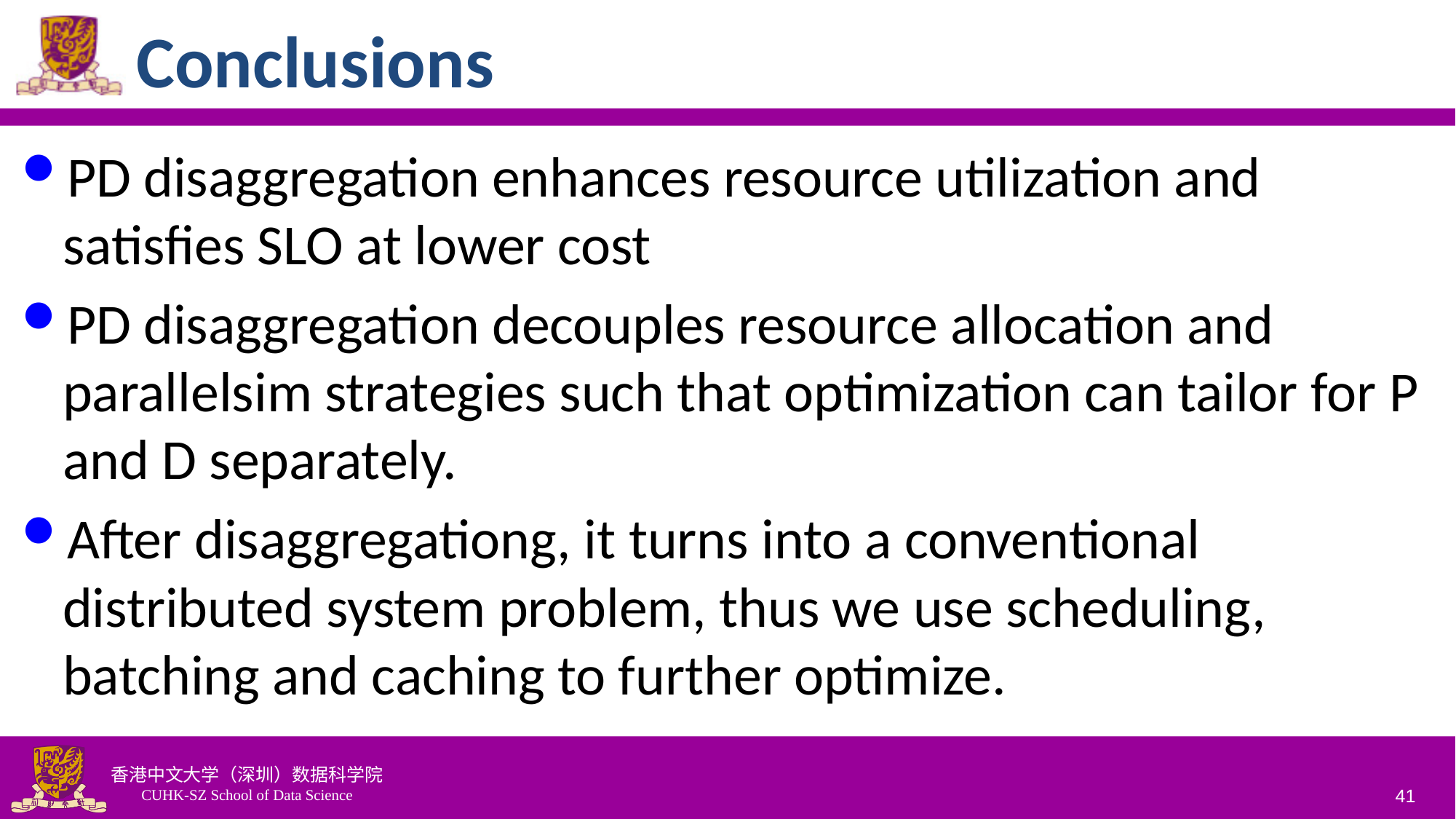

# Conclusions
PD disaggregation enhances resource utilization and satisfies SLO at lower cost
PD disaggregation decouples resource allocation and parallelsim strategies such that optimization can tailor for P and D separately.
After disaggregationg, it turns into a conventional distributed system problem, thus we use scheduling, batching and caching to further optimize.
41